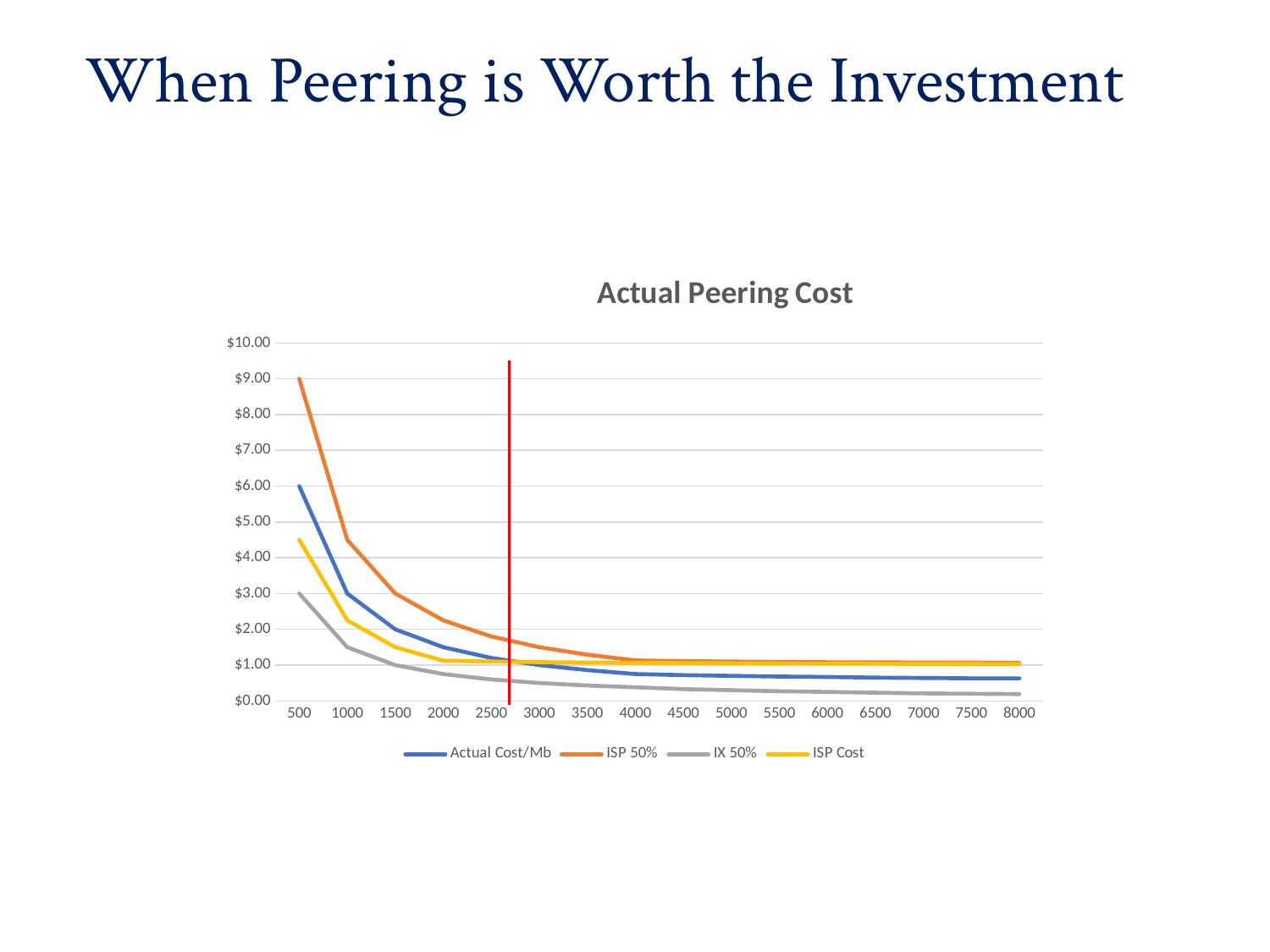

# When Peering is Worth the Investment

### Chart: Actual Peering Cost

| Category | Actual Cost/Mb | ISP 50% | IX 50% | ISP Cost |
|---|---|---|---|---|
| 500 | 6.0 | 9.0 | 3.0 | 4.5 |
| 1000 | 3.0 | 4.5 | 1.5 | 2.25 |
| 1500 | 2.0 | 3.0 | 1.0 | 1.5 |
| 2000 | 1.5 | 2.25 | 0.75 | 1.125 |
| 2500 | 1.2 | 1.8 | 0.6 | 1.1 |
| 3000 | 1.0 | 1.5 | 0.5 | 1.0833333333333333 |
| 3500 | 0.86 | 1.29 | 0.43 | 1.0714285714285714 |
| 4000 | 0.75 | 1.13 | 0.38 | 1.0625 |
| 4500 | 0.72 | 1.11 | 0.33 | 1.0555555555555556 |
| 5000 | 0.7 | 1.1 | 0.3 | 1.05 |
| 5500 | 0.68 | 1.09 | 0.27 | 1.0454545454545454 |
| 6000 | 0.67 | 1.08 | 0.25 | 1.0416666666666667 |
| 6500 | 0.65 | 1.08 | 0.23 | 1.0384615384615385 |
| 7000 | 0.64 | 1.07 | 0.21 | 1.0357142857142858 |
| 7500 | 0.63 | 1.07 | 0.2 | 1.0333333333333334 |
| 8000 | 0.63 | 1.06 | 0.19 | 1.03125 |